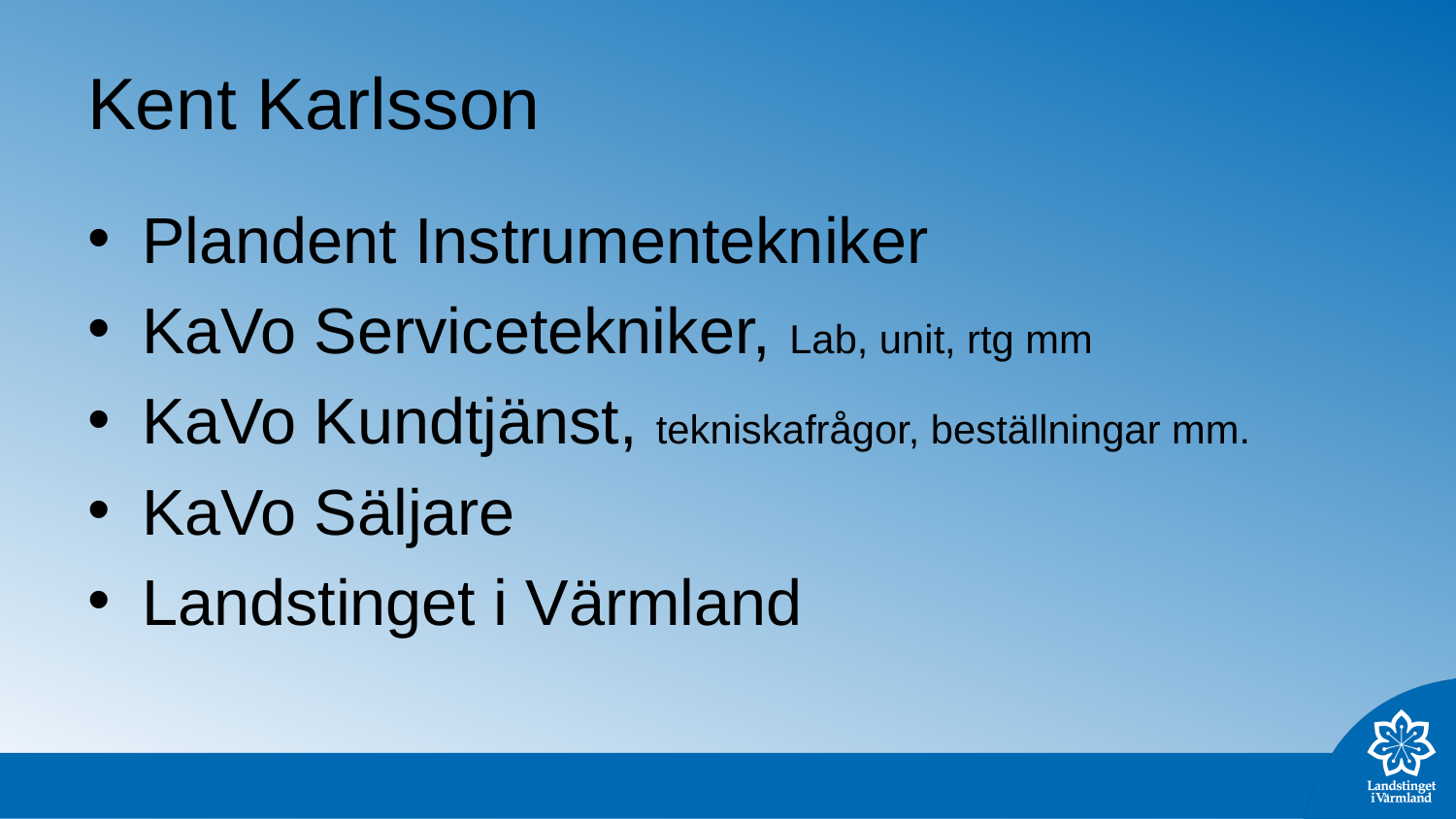

# Kent Karlsson
Plandent Instrumentekniker
KaVo Servicetekniker, Lab, unit, rtg mm
KaVo Kundtjänst, tekniskafrågor, beställningar mm.
KaVo Säljare
Landstinget i Värmland